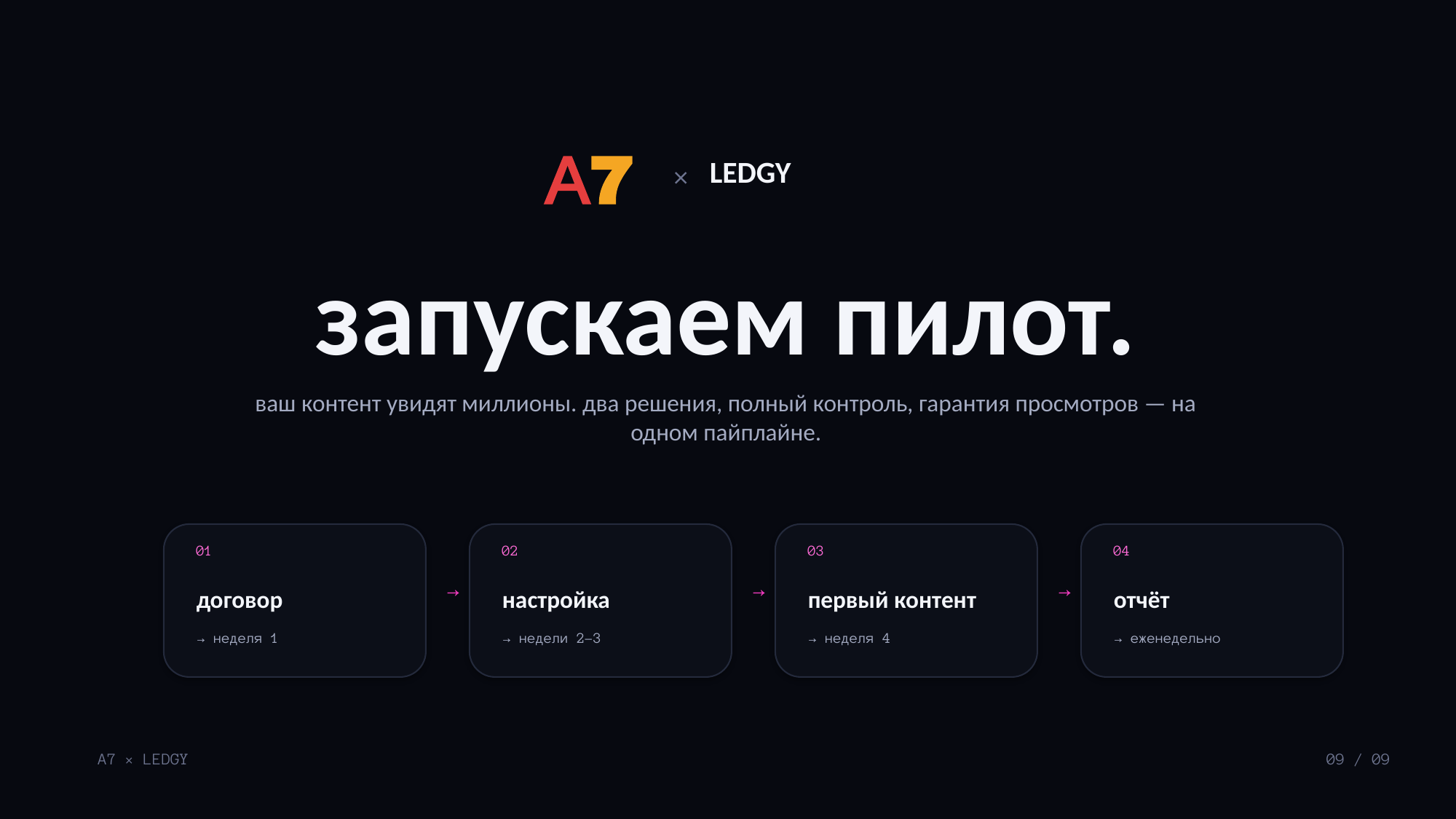

А
7
×
LEDGY
запускаем пилот.
ваш контент увидят миллионы. два решения, полный контроль, гарантия просмотров — на одном пайплайне.

01
02
03
04
→
→
→
договор
настройка
первый контент
отчёт
→ неделя 1
→ недели 2–3
→ неделя 4
→ еженедельно
А7 × LEDGY
09 / 09